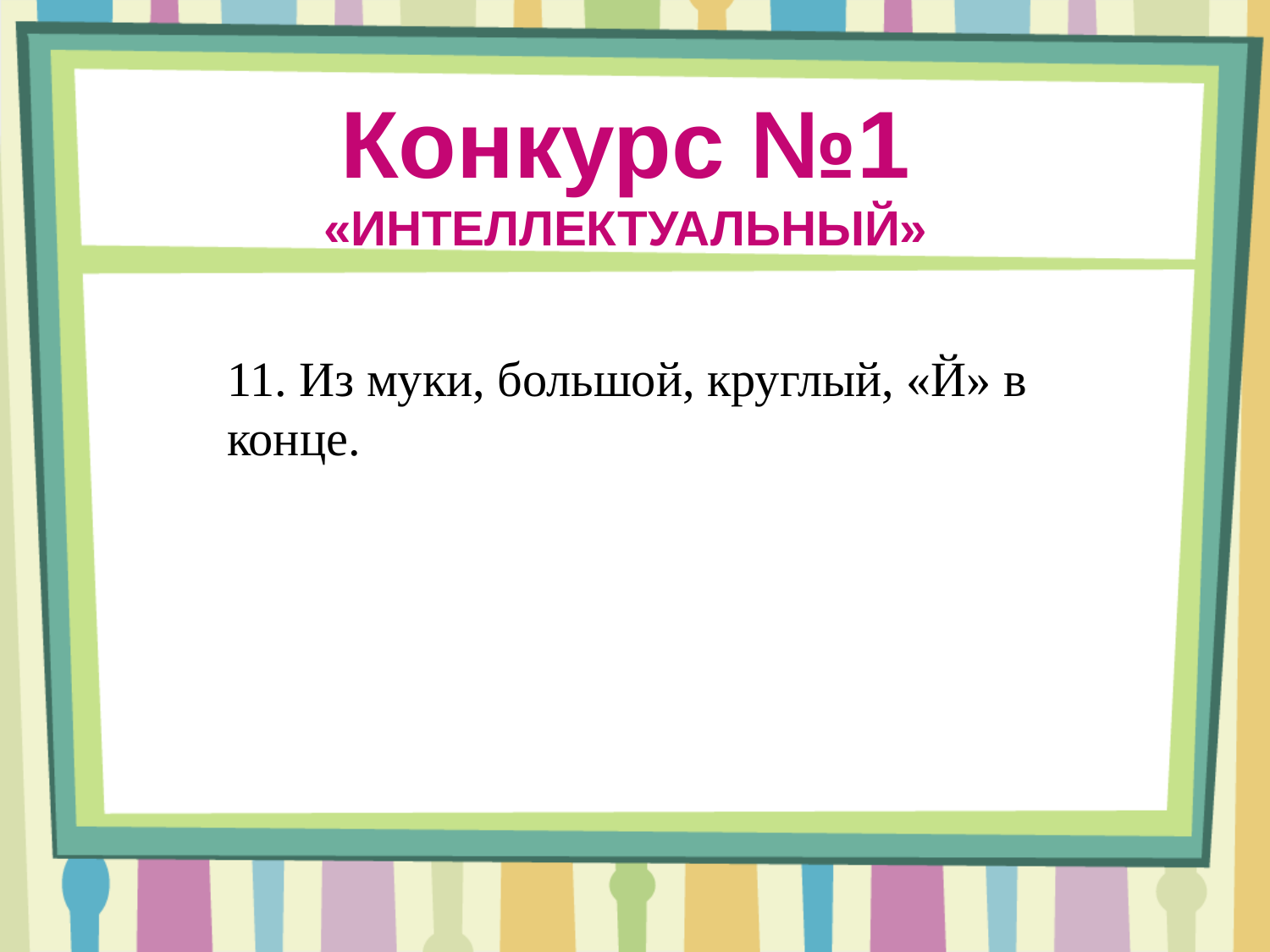

Конкурс №1
«ИНТЕЛЛЕКТУАЛЬНЫЙ»
11. Из муки, большой, круглый, «Й» в конце.